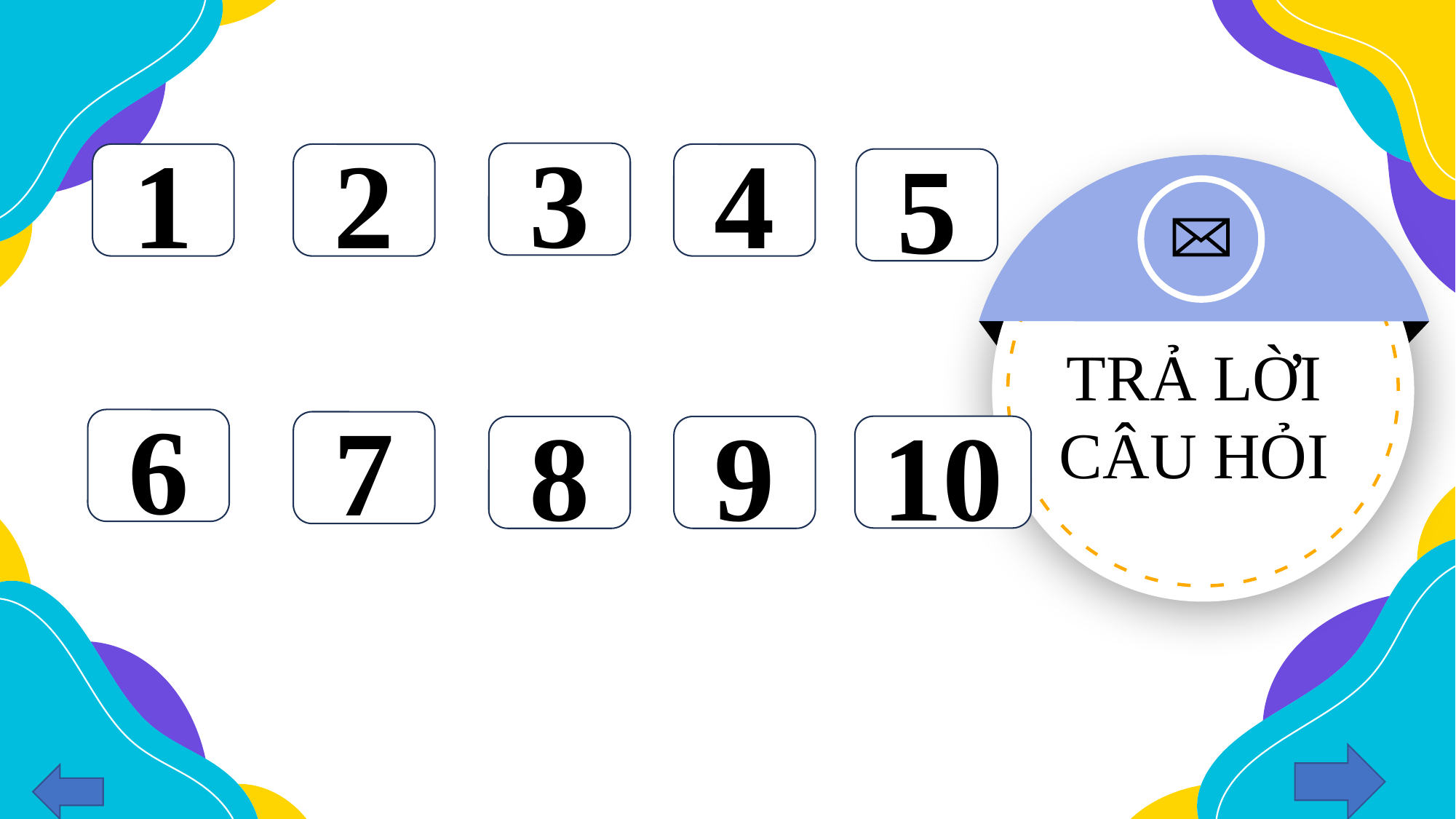

3
1
2
4
5

TRẢ LỜI CÂU HỎI

6
7
10
9
8